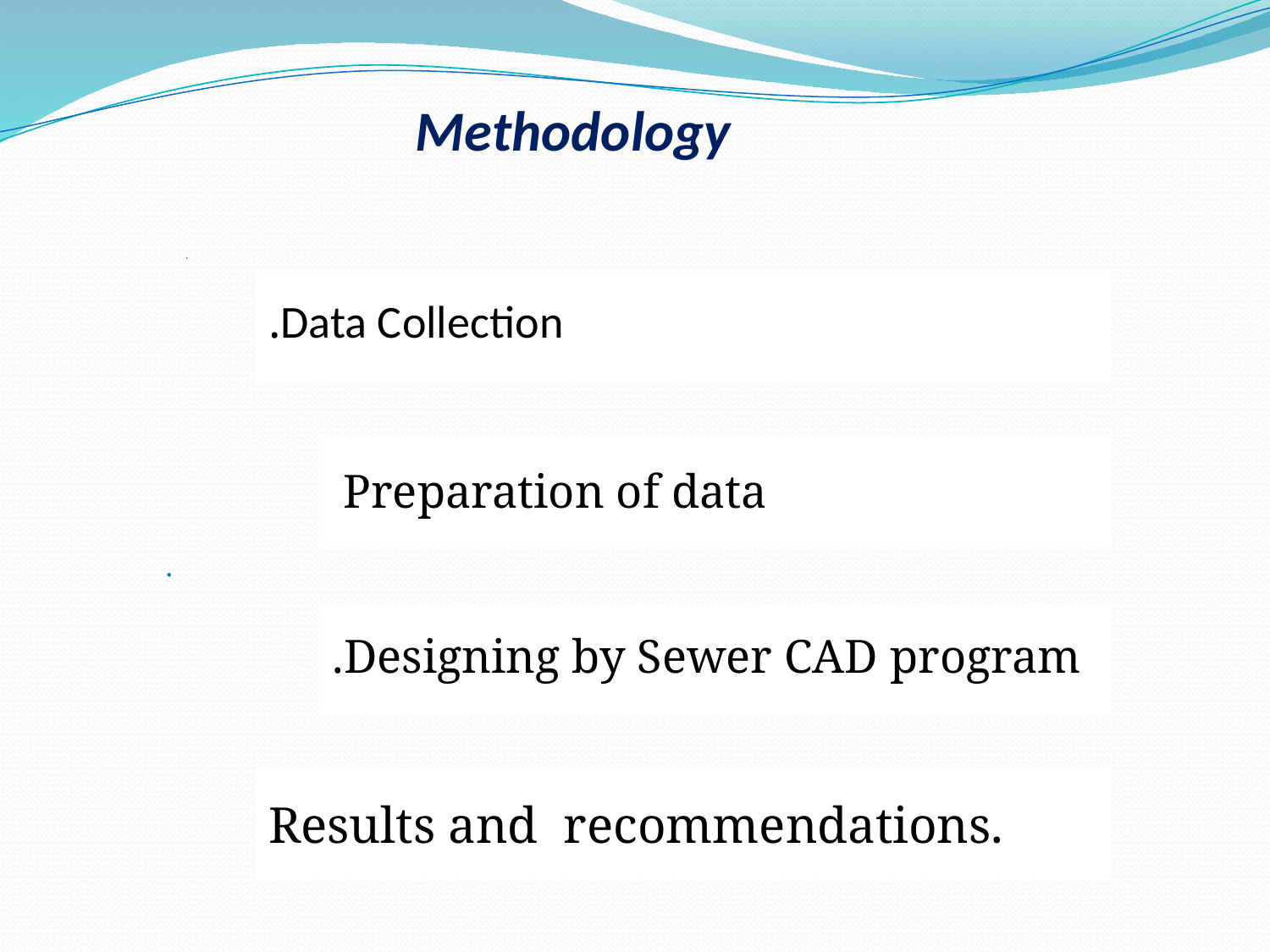

# Methodology
Results and  recommendations.
Preparation of data